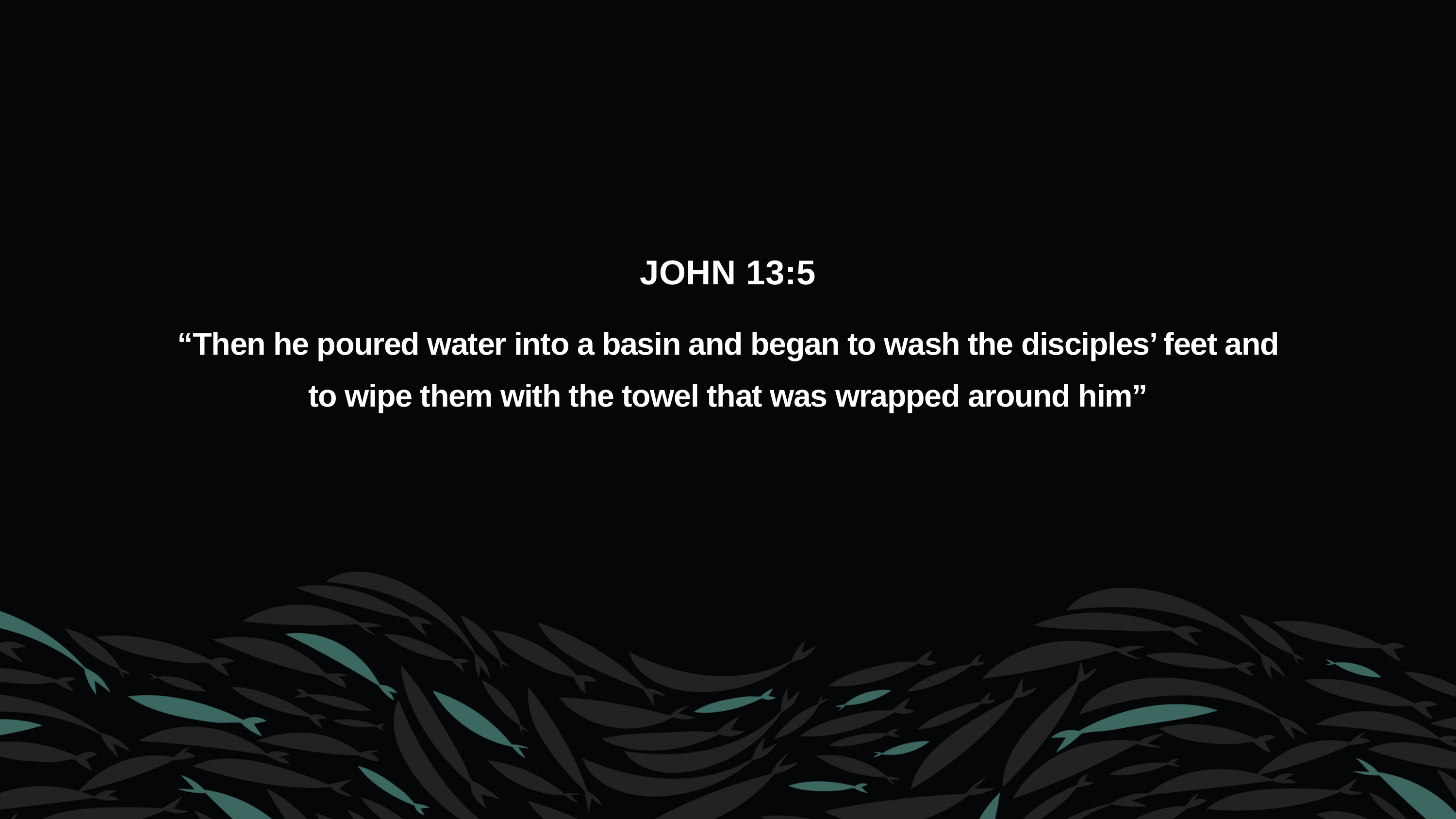

JOHN 13:5
“Then he poured water into a basin and began to wash the disciples’ feet and to wipe them with the towel that was wrapped around him”